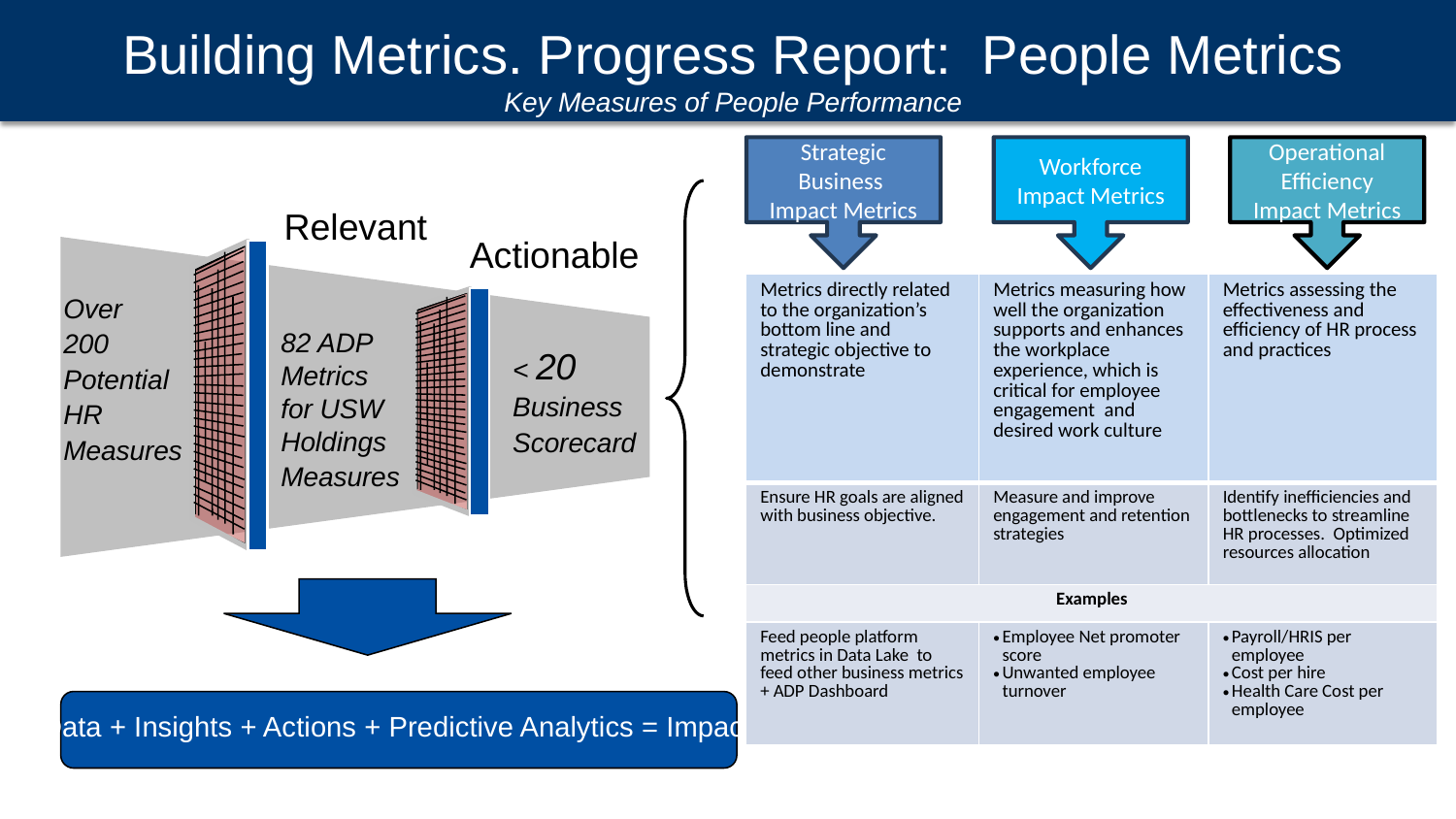

# Building Metrics. Progress Report:  People Metrics Key Measures of People Performance

 Relevant
Strategic Business
Impact Metrics
Workforce Impact Metrics
Operational Efficiency Impact Metrics

Actionable

| Metrics directly related to the organization’s bottom line and strategic objective to demonstrate | Metrics measuring how well the organization supports and enhances the workplace experience, which is critical for employee engagement and desired work culture | Metrics assessing the effectiveness and efficiency of HR process and practices |
| --- | --- | --- |
| Ensure HR goals are aligned with business objective. | Measure and improve engagement and retention strategies | Identify inefficiencies and bottlenecks to streamline HR processes. Optimized resources allocation |
| Examples |  |  |
| Feed people platform metrics in Data Lake to feed other business metrics + ADP Dashboard | Employee Net promoter score Unwanted employee turnover | Payroll/HRIS per employee Cost per hire Health Care Cost per employee |

Over
200
Potential
HR
Measures
82 ADP Metrics for USW Holdings
Measures
< 20
Business
Scorecard

Data + Insights + Actions + Predictive Analytics = Impact